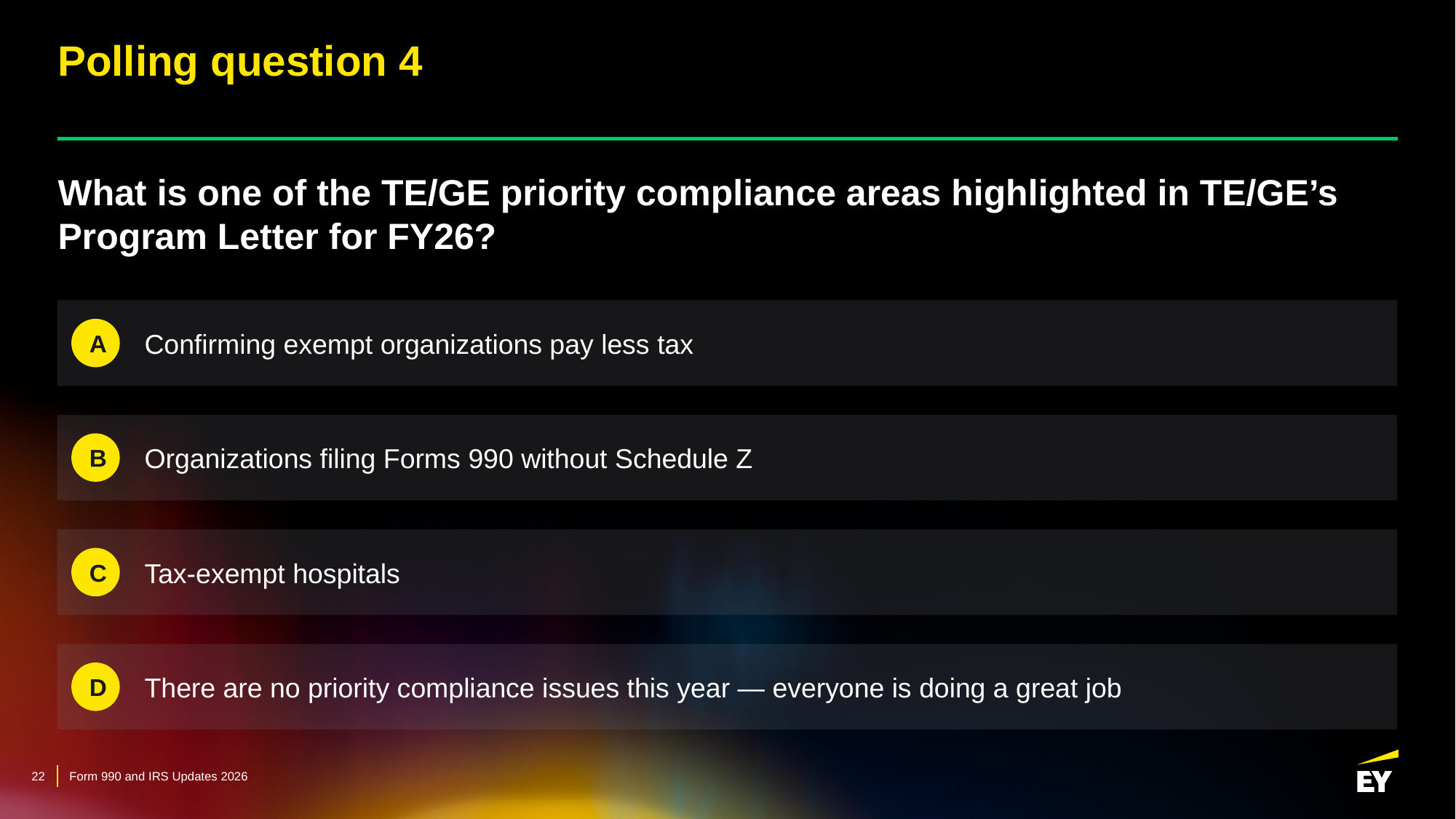

# Polling question 4
What is one of the TE/GE priority compliance areas highlighted in TE/GE’s Program Letter for FY26?
Confirming exempt organizations pay less tax
A
Organizations filing Forms 990 without Schedule Z
B
Tax-exempt hospitals
C
There are no priority compliance issues this year — everyone is doing a great job
D